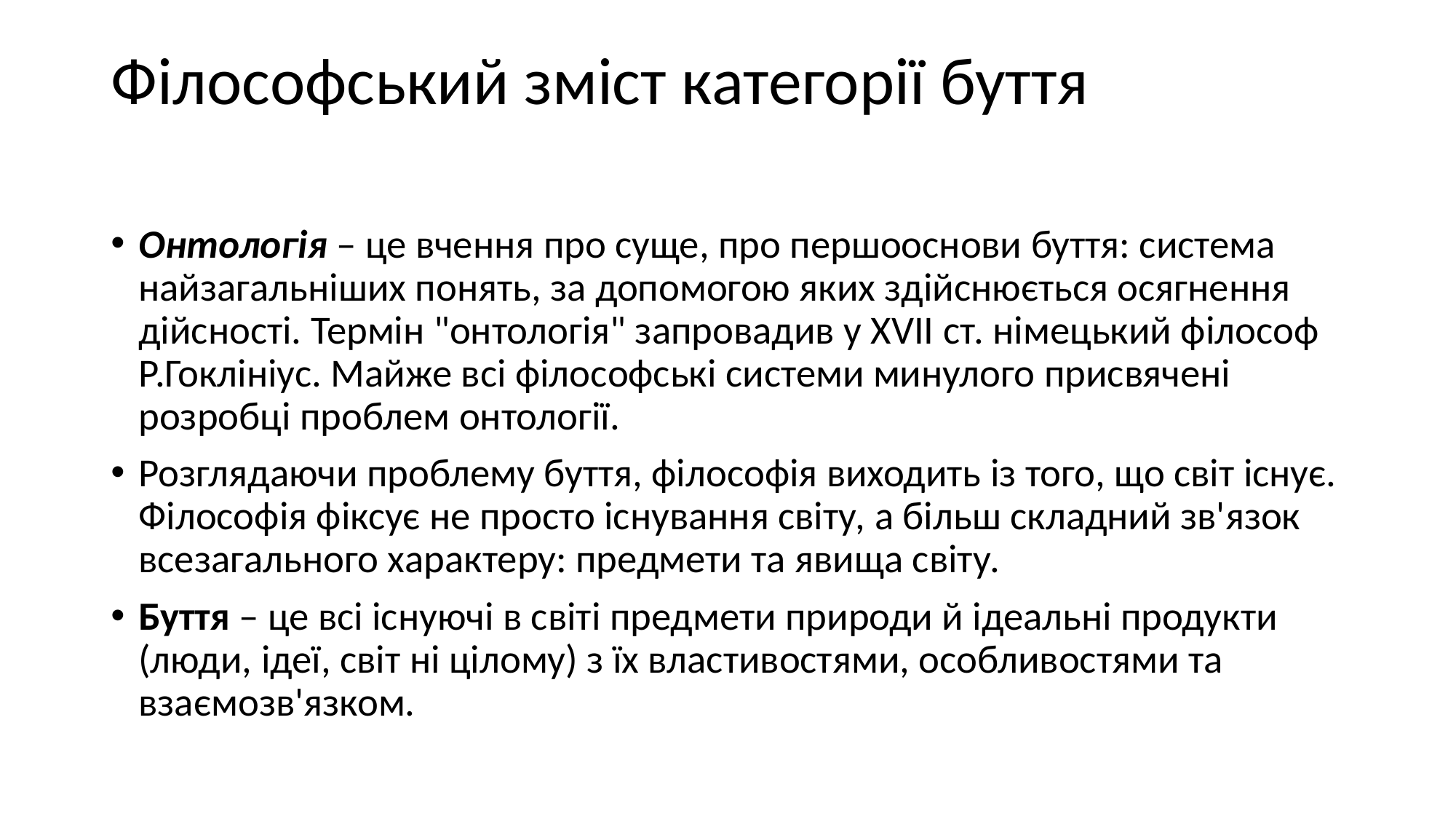

# Філософський зміст категорії буття
Онтологія – це вчення про суще, про першооснови буття: система найзагальніших понять, за допомогою яких здійснюється осягнення дійсності. Термін "онтологія" запровадив у XVII ст. німецький філософ Р.Гоклініус. Майже всі філософські системи минулого присвячені розробці проблем онтології.
Розглядаючи проблему буття, філософія виходить із того, що світ існує. Філософія фіксує не просто існування світу, а більш складний зв'язок всезагального характеру: предмети та явища світу.
Буття – це всі існуючі в світі предмети природи й ідеальні продукти (люди, ідеї, світ ні цілому) з їх властивостями, особливостями та взаємозв'язком.